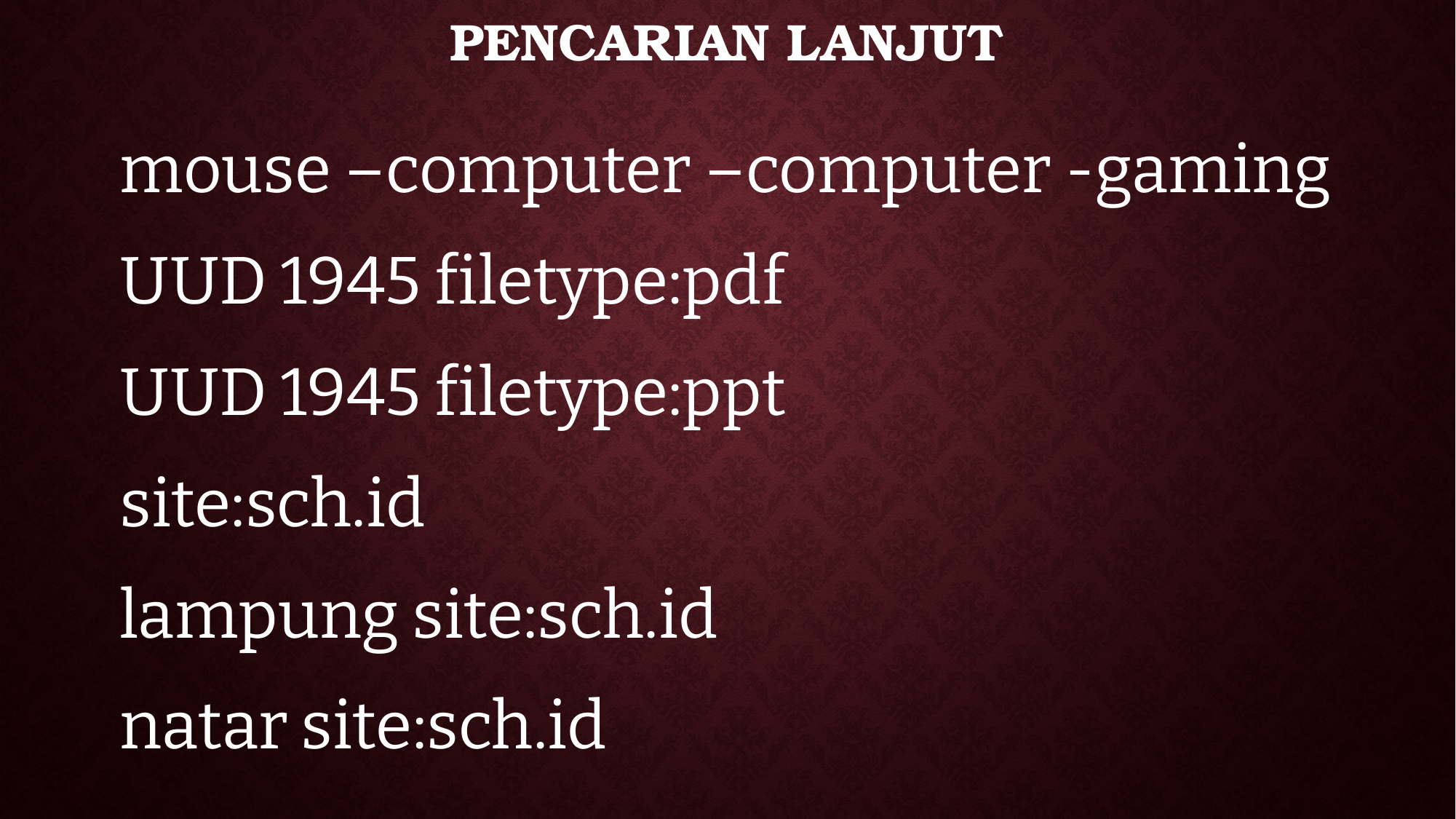

# Pencarian LANJUT
mouse –computer –computer -gaming
UUD 1945 filetype:pdf
UUD 1945 filetype:ppt
site:sch.id
lampung site:sch.id
natar site:sch.id